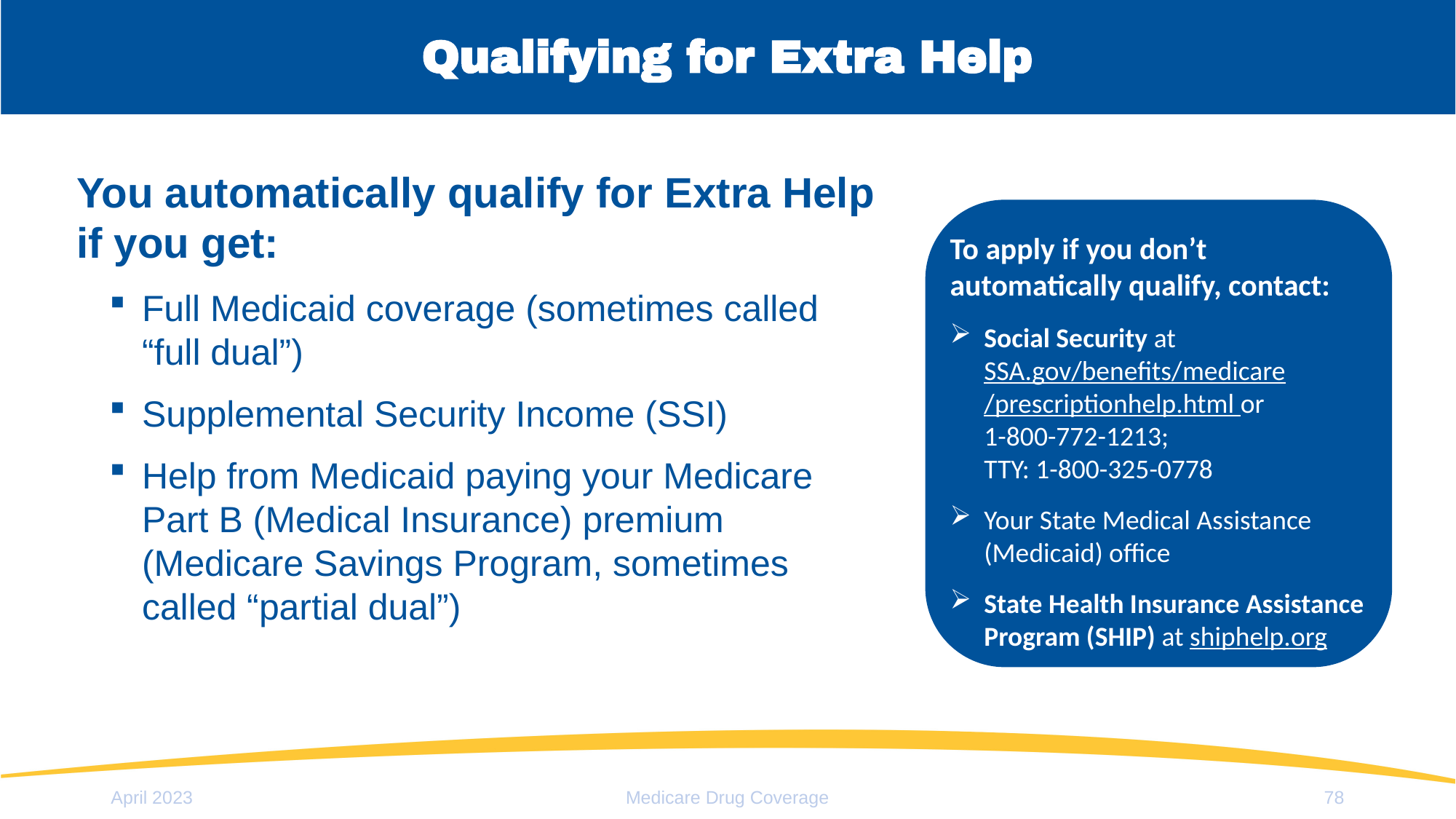

# Qualifying for Extra Help
You automatically qualify for Extra Help
if you get:
Full Medicaid coverage (sometimes called
“full dual”)
Supplemental Security Income (SSI)
Help from Medicaid paying your Medicare
Part B (Medical Insurance) premium
(Medicare Savings Program, sometimes
called “partial dual”)

To apply if you don’t automatically qualify, contact:
Social Security at SSA.gov/benefits/medicare/prescriptionhelp.html or
1-800-772-1213;
TTY: 1-800-325-0778
Your State Medical Assistance (Medicaid) office
State Health Insurance Assistance Program (SHIP) at shiphelp.org
April 2023
Medicare Drug Coverage
78